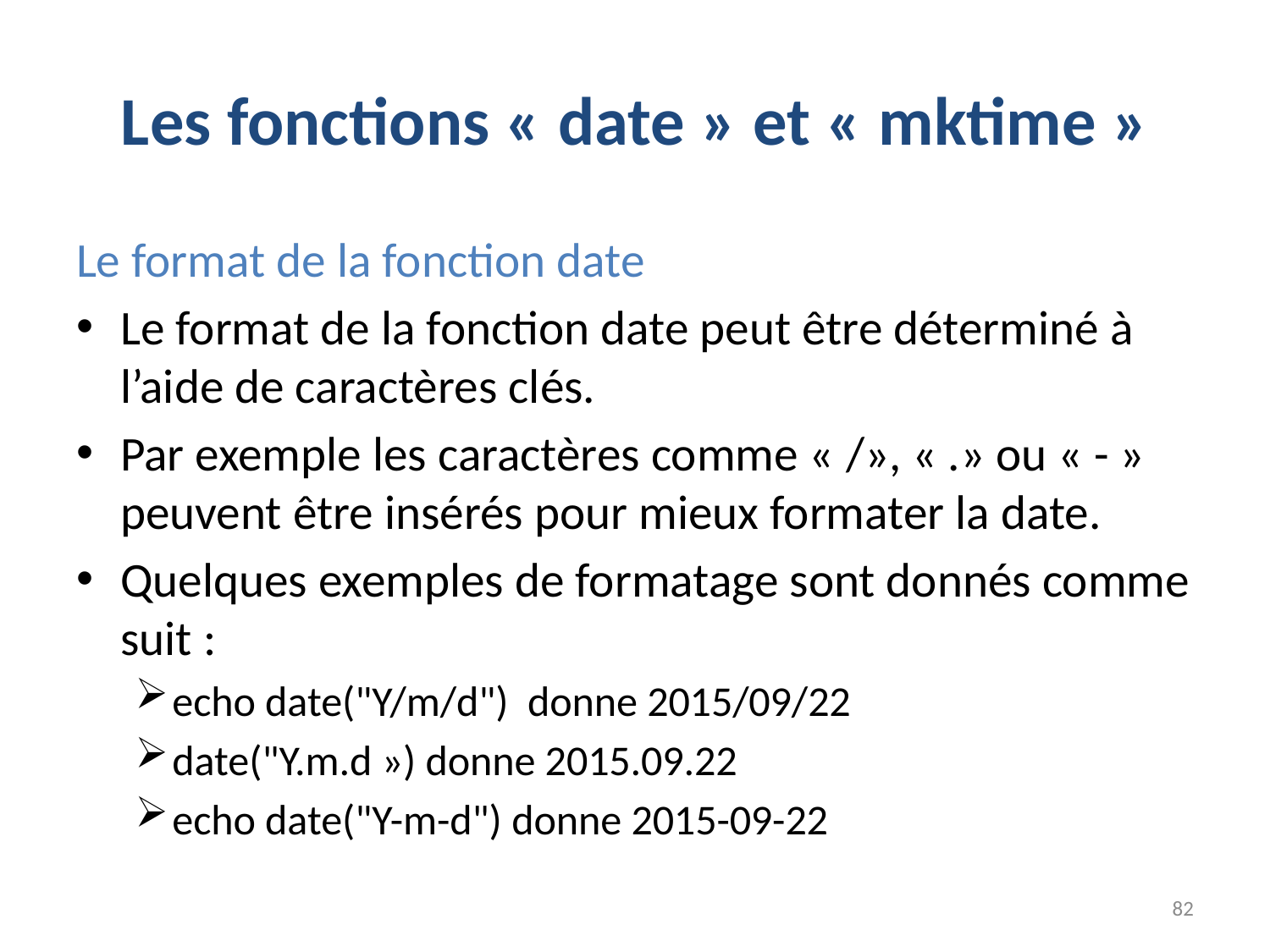

# Les fonctions « date » et « mktime »
Le format de la fonction date
Le format de la fonction date peut être déterminé à l’aide de caractères clés.
Par exemple les caractères comme « /», « .» ou « - » peuvent être insérés pour mieux formater la date.
Quelques exemples de formatage sont donnés comme suit :
echo date("Y/m/d")  donne 2015/09/22
date("Y.m.d ») donne 2015.09.22
echo date("Y-m-d") donne 2015-09-22
82